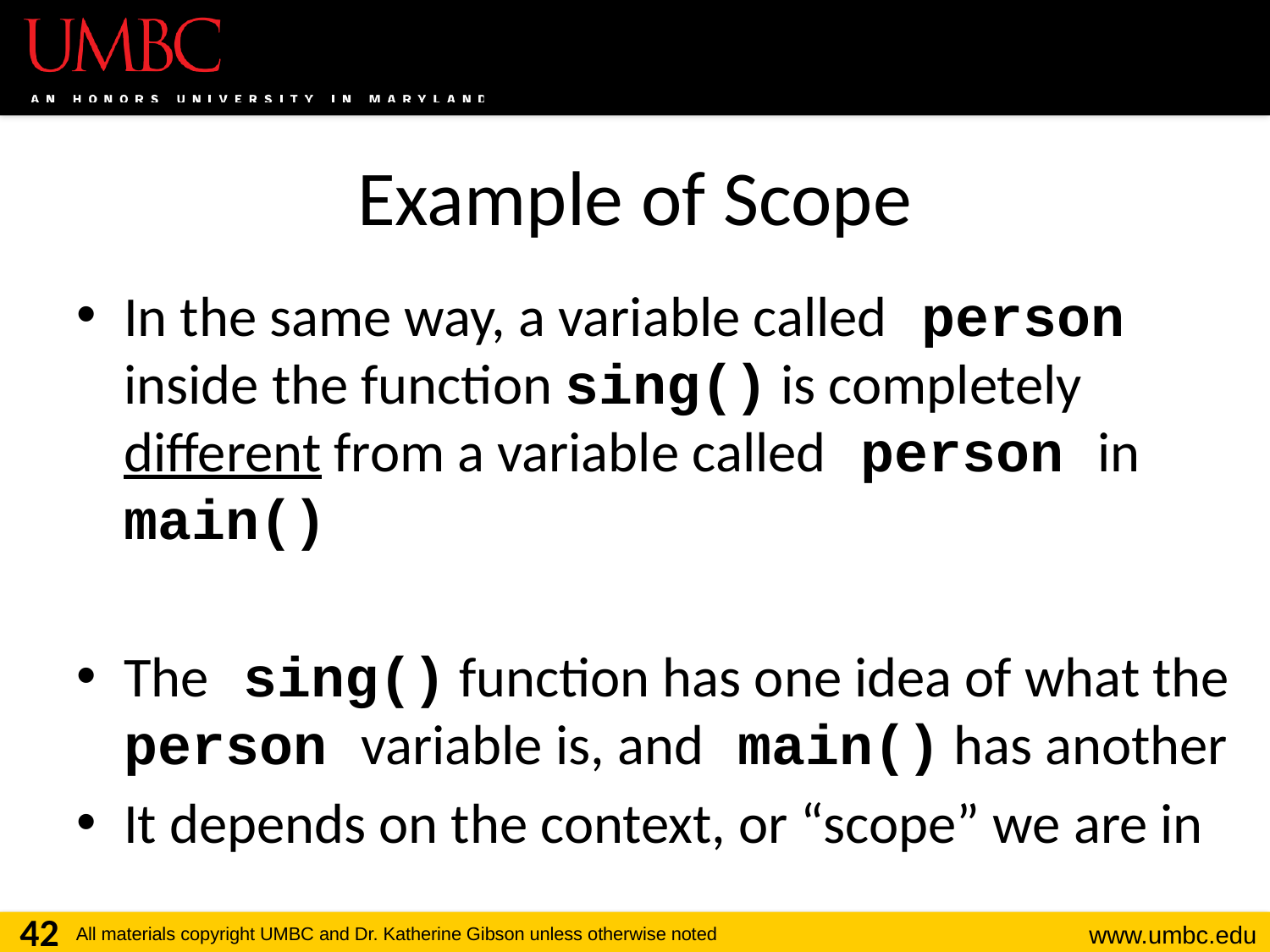

# Example of Scope
In the same way, a variable called person inside the function sing() is completely different from a variable called person in main()

The sing() function has one idea of what the person variable is, and main() has another
It depends on the context, or “scope” we are in
42